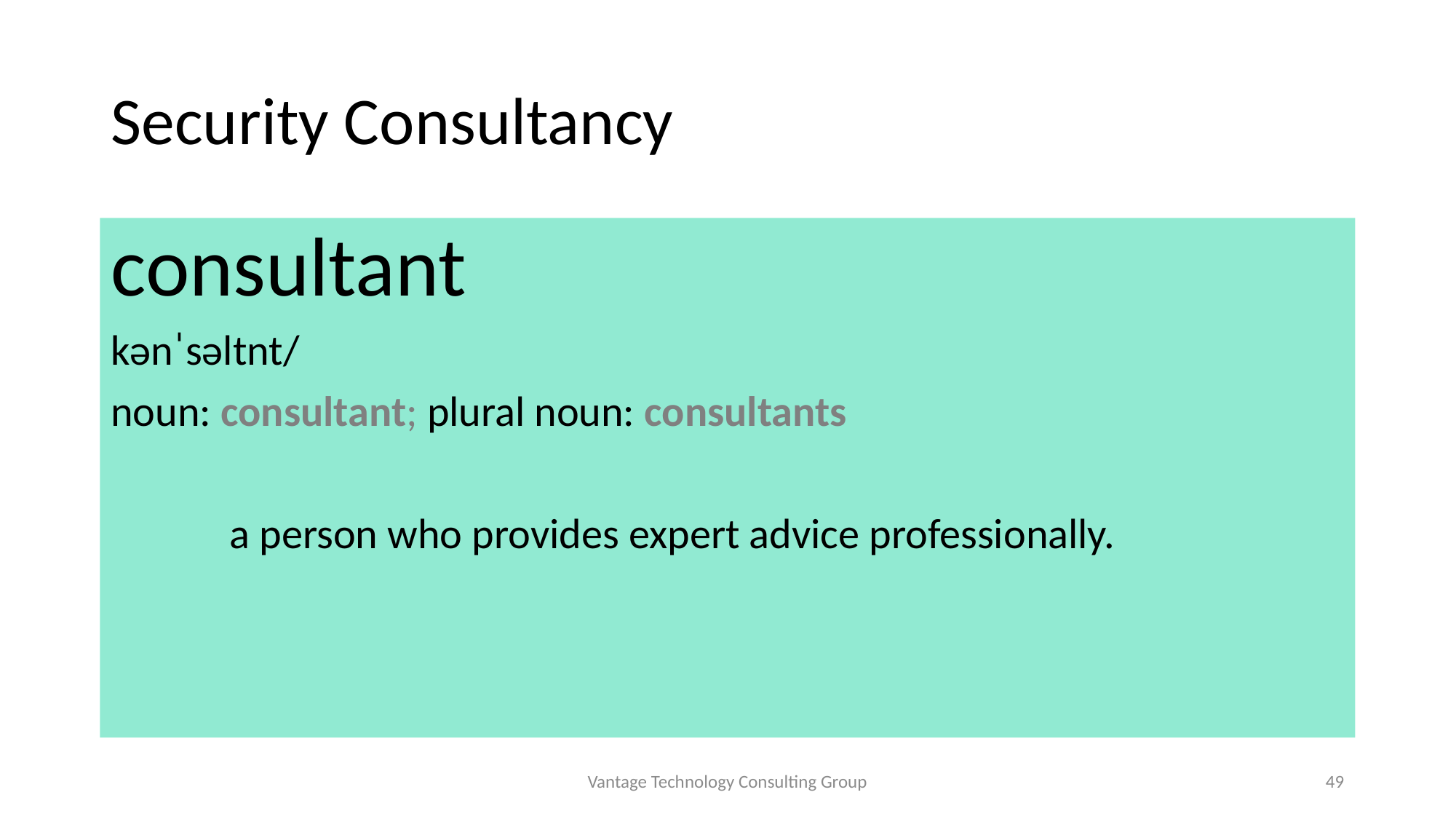

# Security Consultancy
consultant
kənˈsəltnt/
noun: consultant; plural noun: consultants

	 a person who provides expert advice professionally.

Vantage Technology Consulting Group
49